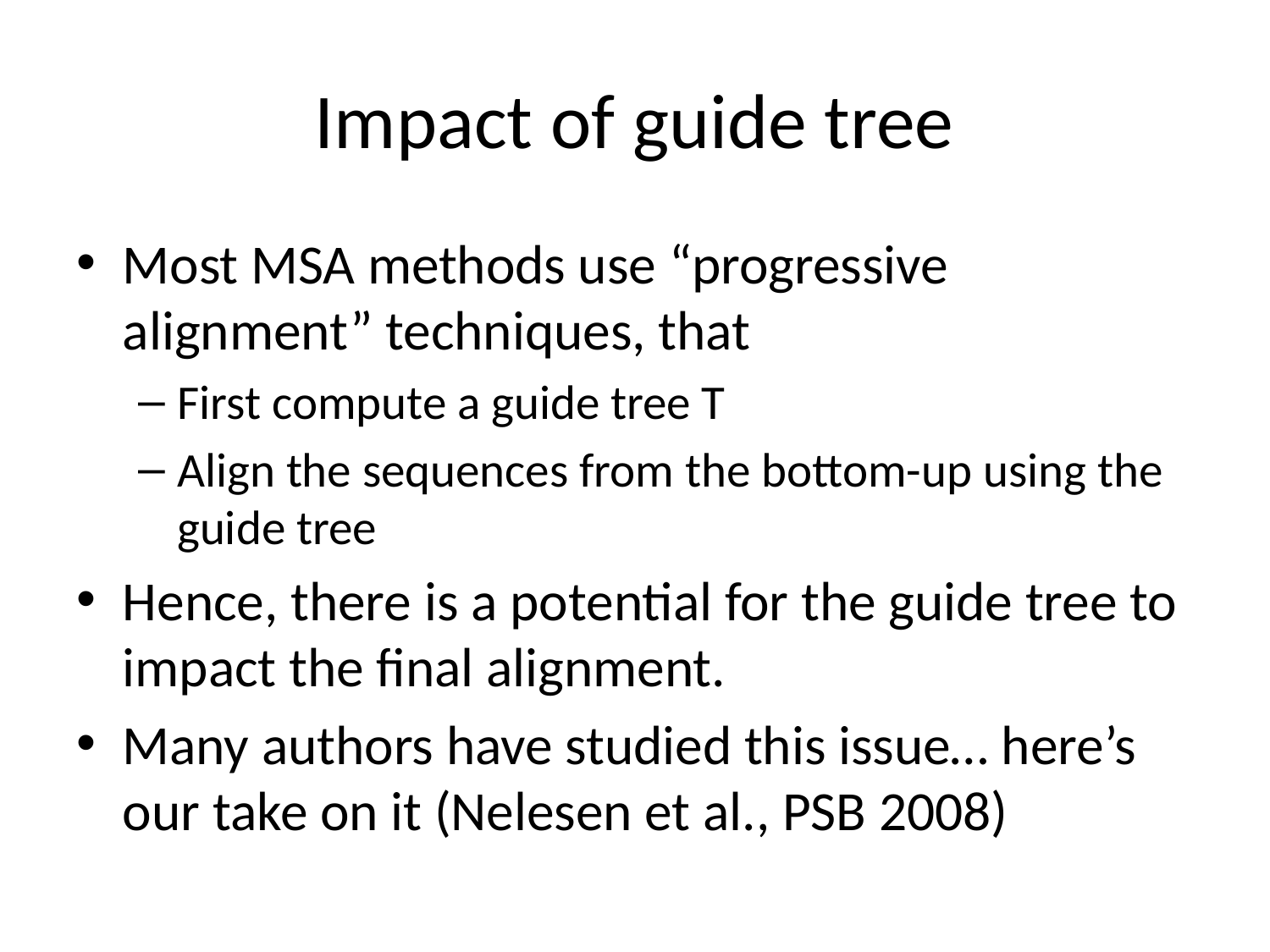

# Impact of guide tree
Most MSA methods use “progressive alignment” techniques, that
First compute a guide tree T
Align the sequences from the bottom-up using the guide tree
Hence, there is a potential for the guide tree to impact the final alignment.
Many authors have studied this issue… here’s our take on it (Nelesen et al., PSB 2008)